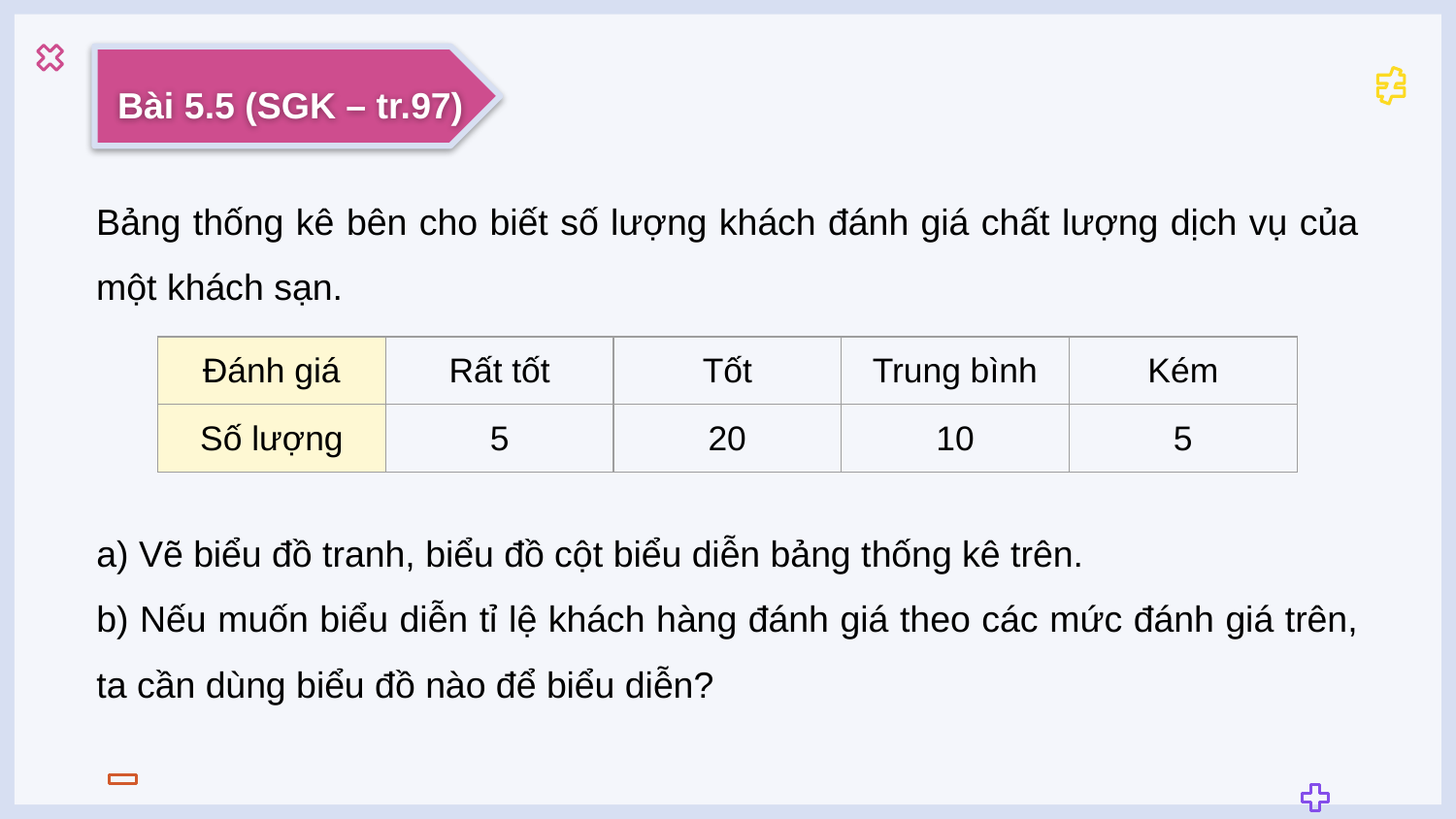

Bài 5.5 (SGK – tr.97)

Bảng thống kê bên cho biết số lượng khách đánh giá chất lượng dịch vụ của một khách sạn.
| Đánh giá | Rất tốt | Tốt | Trung bình | Kém |
| --- | --- | --- | --- | --- |
| Số lượng | 5 | 20 | 10 | 5 |
a) Vẽ biểu đồ tranh, biểu đồ cột biểu diễn bảng thống kê trên.
b) Nếu muốn biểu diễn tỉ lệ khách hàng đánh giá theo các mức đánh giá trên, ta cần dùng biểu đồ nào để biểu diễn?